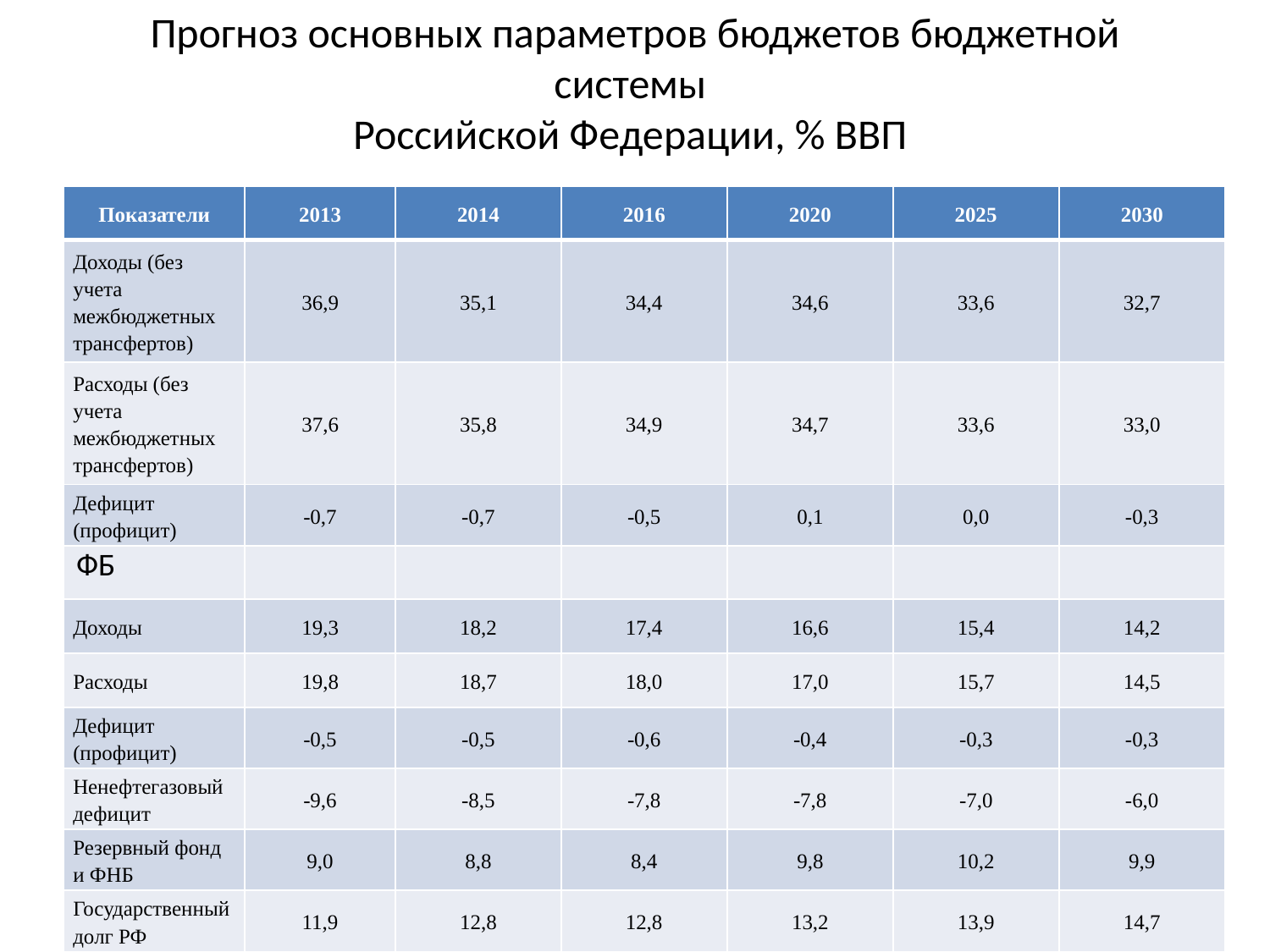

# Прогноз основных параметров бюджетов бюджетной системы Российской Федерации, % ВВП
| Показатели | 2013 | 2014 | 2016 | 2020 | 2025 | 2030 |
| --- | --- | --- | --- | --- | --- | --- |
| Доходы (без учета межбюджетных трансфертов) | 36,9 | 35,1 | 34,4 | 34,6 | 33,6 | 32,7 |
| Расходы (без учета межбюджетных трансфертов) | 37,6 | 35,8 | 34,9 | 34,7 | 33,6 | 33,0 |
| Дефицит (профицит) | -0,7 | -0,7 | -0,5 | 0,1 | 0,0 | -0,3 |
| ФБ |  |  |  |  |  |  |
| Доходы | 19,3 | 18,2 | 17,4 | 16,6 | 15,4 | 14,2 |
| Расходы | 19,8 | 18,7 | 18,0 | 17,0 | 15,7 | 14,5 |
| Дефицит (профицит) | -0,5 | -0,5 | -0,6 | -0,4 | -0,3 | -0,3 |
| Ненефтегазовый дефицит | -9,6 | -8,5 | -7,8 | -7,8 | -7,0 | -6,0 |
| Резервный фонд и ФНБ | 9,0 | 8,8 | 8,4 | 9,8 | 10,2 | 9,9 |
| Государственный долг РФ | 11,9 | 12,8 | 12,8 | 13,2 | 13,9 | 14,7 |